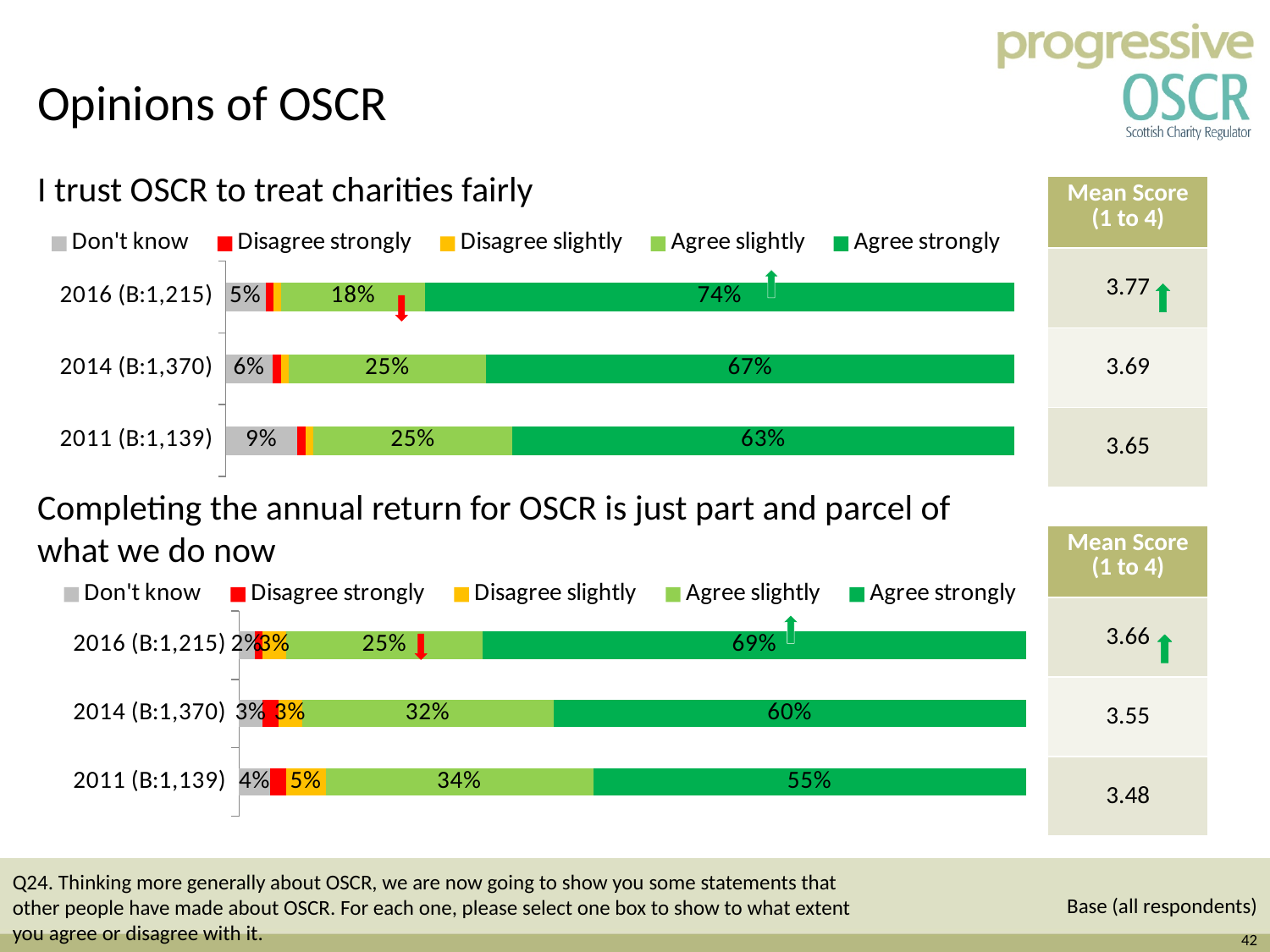

Opinions of OSCR
I trust OSCR to treat charities fairly
| Mean Score (1 to 4) |
| --- |
| 3.77 |
| 3.69 |
| 3.65 |

### Chart

| Category | Don't know | Disagree strongly | Disagree slightly | Agree slightly | Agree strongly |
|---|---|---|---|---|---|
| 2011 (B:1,139) | 0.09000000000000002 | 0.010000000000000005 | 0.010000000000000005 | 0.25 | 0.6300000000000014 |
| 2014 (B:1,370) | 0.06000000000000003 | 0.010000000000000005 | 0.010000000000000005 | 0.25 | 0.6700000000000018 |
| 2016 (B:1,215) | 0.05 | 0.010000000000000005 | 0.010000000000000005 | 0.18000000000000024 | 0.7400000000000013 |

Completing the annual return for OSCR is just part and parcel of what we do now

| Mean Score (1 to 4) |
| --- |
| 3.66 |
| 3.55 |
| 3.48 |

### Chart

| Category | Don't know | Disagree strongly | Disagree slightly | Agree slightly | Agree strongly |
|---|---|---|---|---|---|
| 2011 (B:1,139) | 0.04000000000000002 | 0.02000000000000001 | 0.05 | 0.34 | 0.55 |
| 2014 (B:1,370) | 0.030000000000000002 | 0.02000000000000001 | 0.030000000000000002 | 0.32000000000000073 | 0.6000000000000006 |
| 2016 (B:1,215) | 0.02000000000000001 | 0.010000000000000005 | 0.030000000000000002 | 0.25 | 0.6900000000000006 |

Q24. Thinking more generally about OSCR, we are now going to show you some statements that other people have made about OSCR. For each one, please select one box to show to what extent you agree or disagree with it.
Base (all respondents)
42